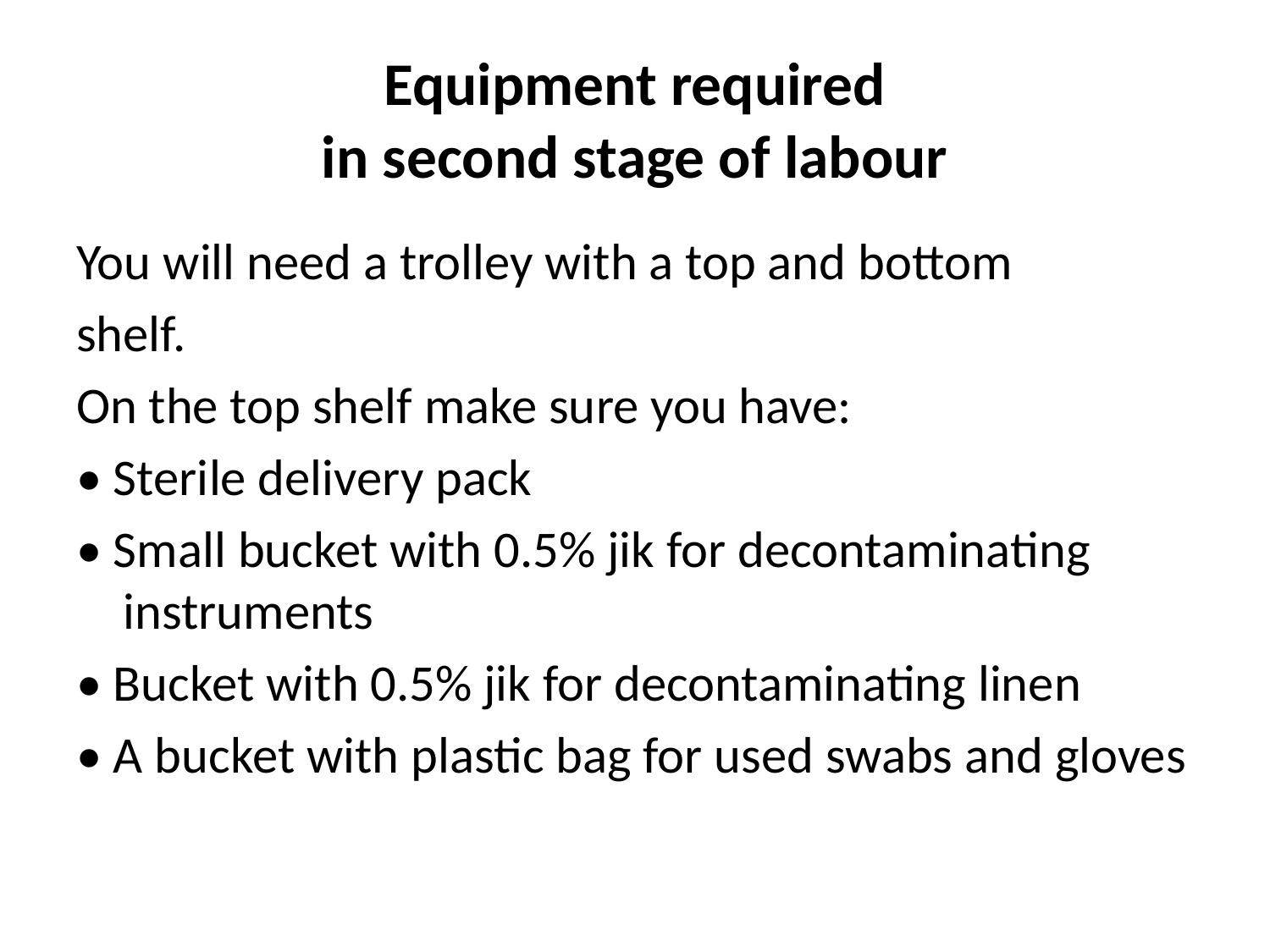

# Equipment required in second stage of labour
You will need a trolley with a top and bottom
shelf.
On the top shelf make sure you have:
• Sterile delivery pack
• Small bucket with 0.5% jik for decontaminating instruments
• Bucket with 0.5% jik for decontaminating linen
• A bucket with plastic bag for used swabs and gloves